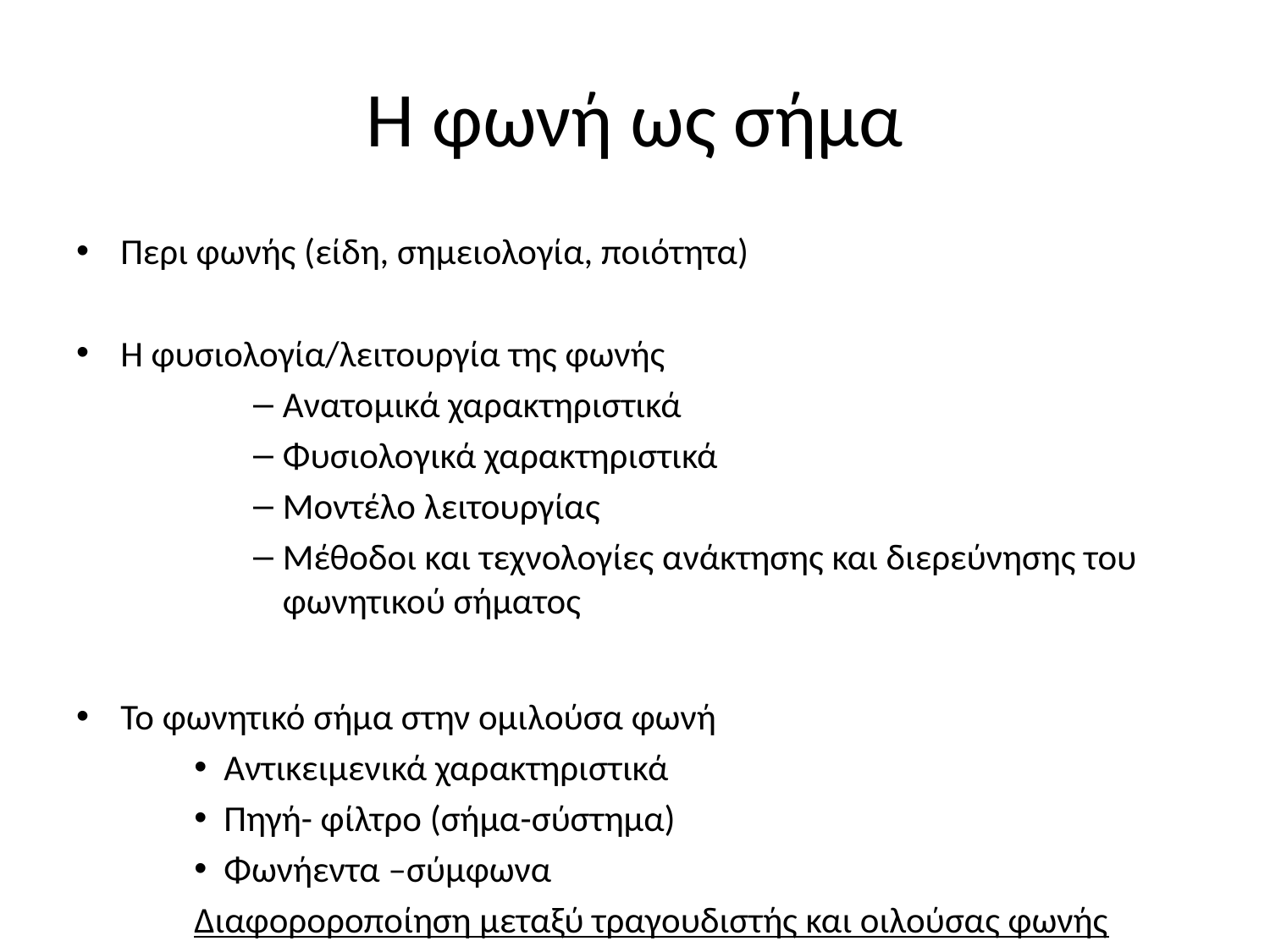

# Η φωνή ως σήμα
Περι φωνής (είδη, σημειολογία, ποιότητα)

Η φυσιολογία/λειτουργία της φωνής
Ανατομικά χαρακτηριστικά
Φυσιολογικά χαρακτηριστικά
Μοντέλο λειτουργίας
Μέθοδοι και τεχνολογίες ανάκτησης και διερεύνησης του φωνητικού σήματος

Το φωνητικό σήμα στην ομιλούσα φωνή
Αντικειμενικά χαρακτηριστικά
Πηγή- φίλτρο (σήμα-σύστημα)
Φωνήεντα –σύμφωνα
Διαφοροροποίηση μεταξύ τραγουδιστής και οιλούσας φωνής